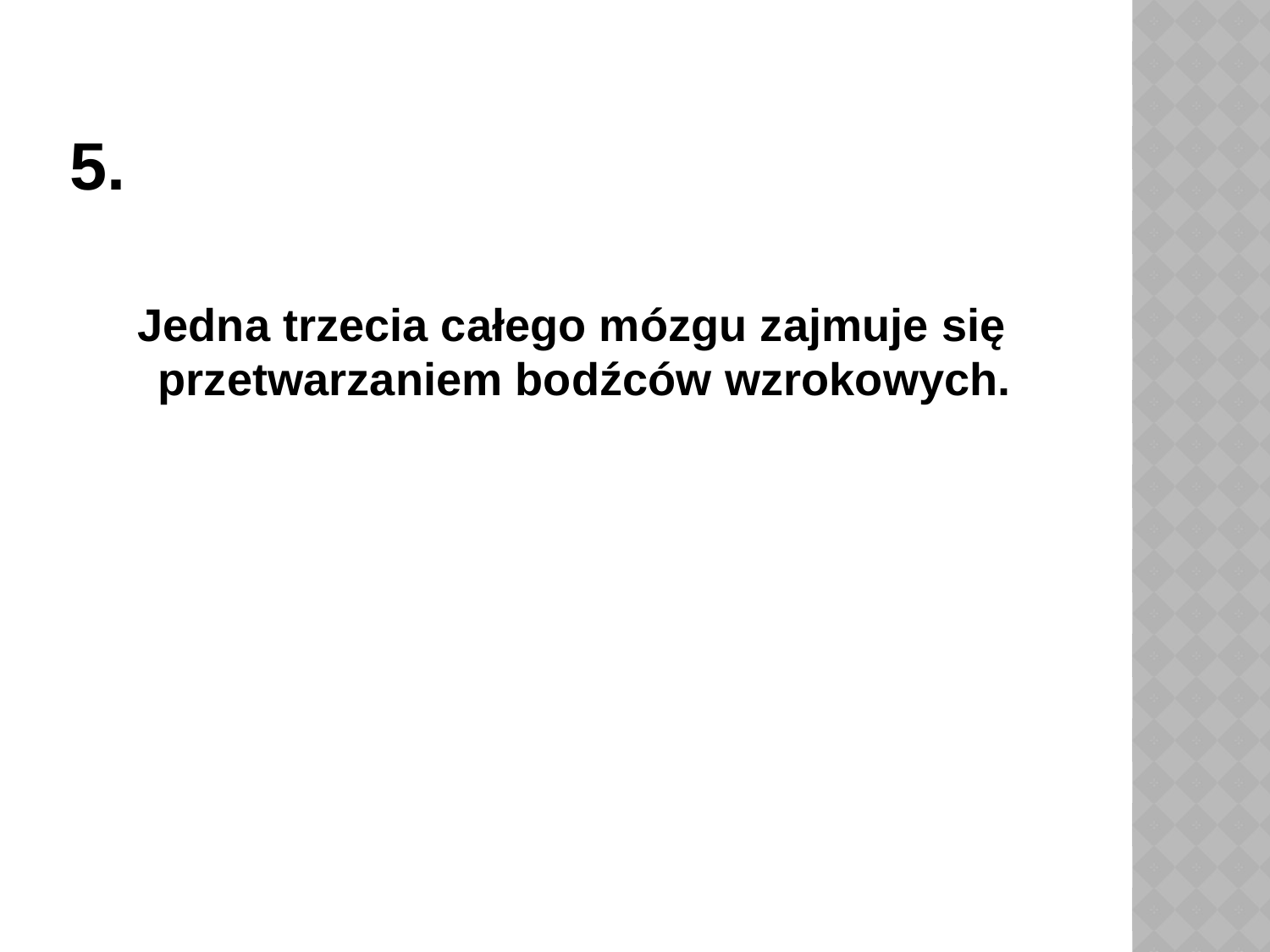

# 5.

 Jedna trzecia całego mózgu zajmuje się przetwarzaniem bodźców wzrokowych.